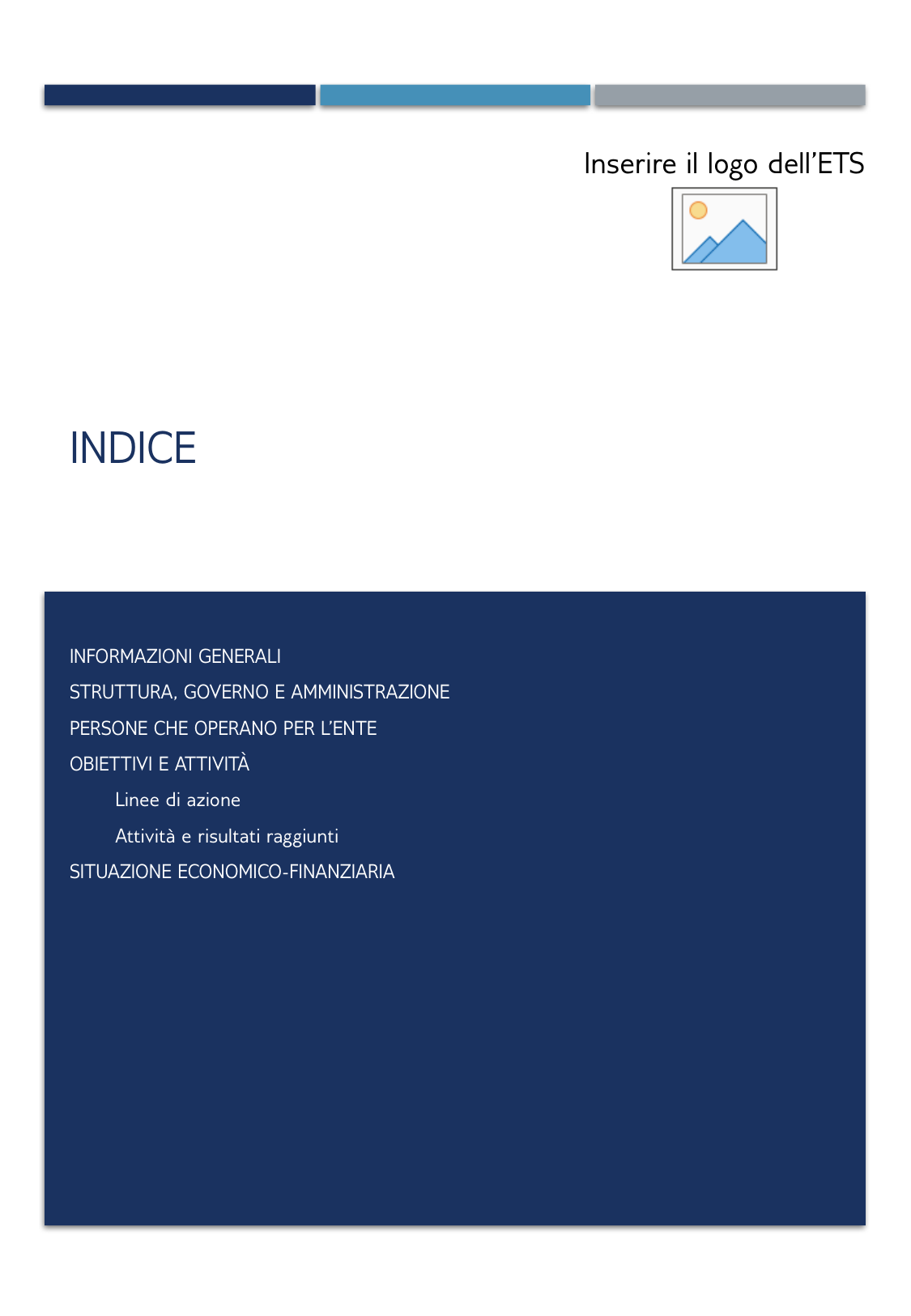

Inserire il logo dell’ETS
# indice

Informazioni generali
Struttura, governo e amministrazione
Persone che operano per l’ente
Obiettivi e attività
Linee di azione
Attività e risultati raggiunti
Situazione economico-finanziaria